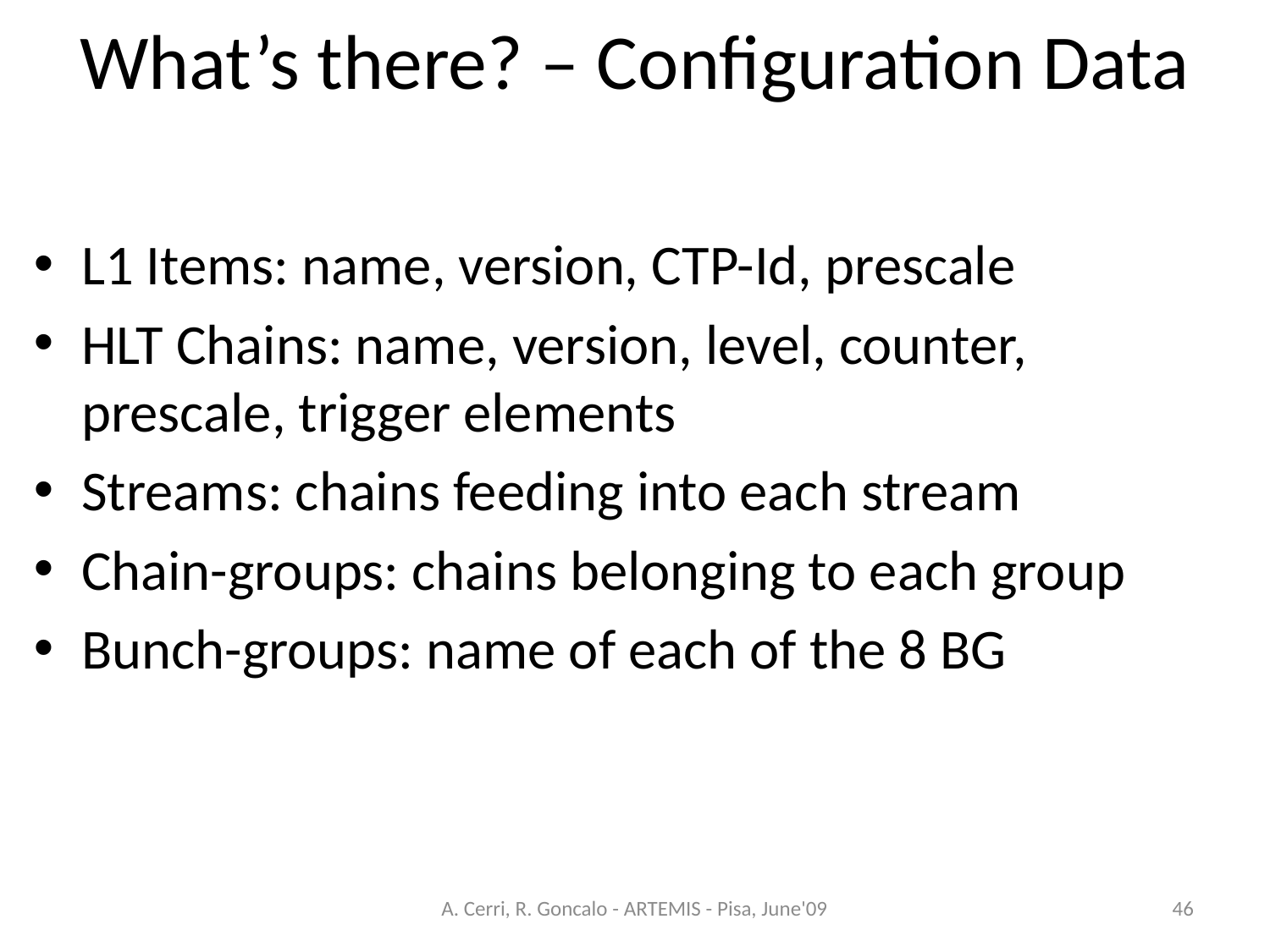

# What’s there? – Configuration Data
L1 Items: name, version, CTP-Id, prescale
HLT Chains: name, version, level, counter, prescale, trigger elements
Streams: chains feeding into each stream
Chain-groups: chains belonging to each group
Bunch-groups: name of each of the 8 BG

A. Cerri, R. Goncalo - ARTEMIS - Pisa, June'09
46